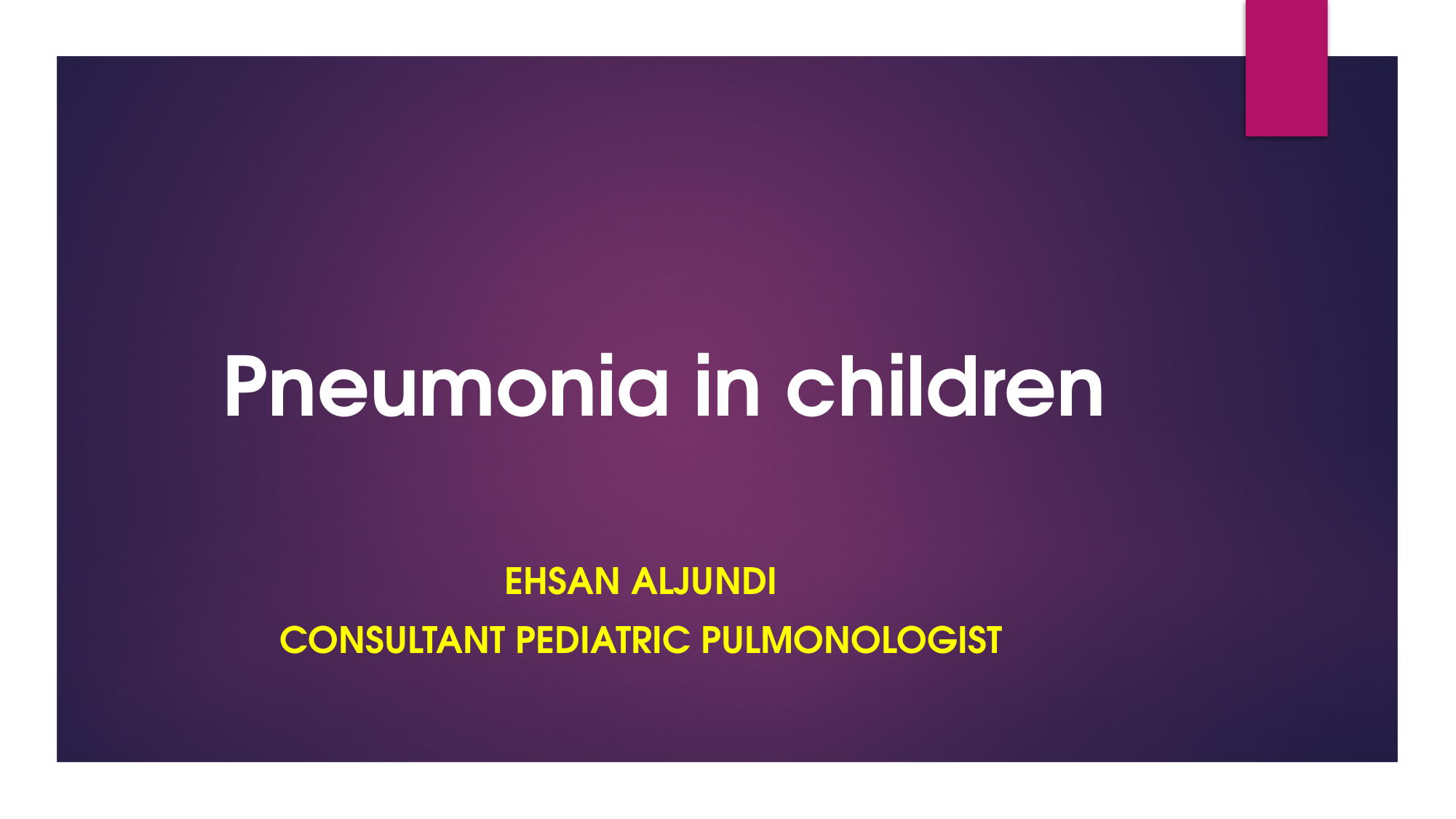

# Pneumonia in children
Ehsan Aljundi
Consultant Pediatric Pulmonologist